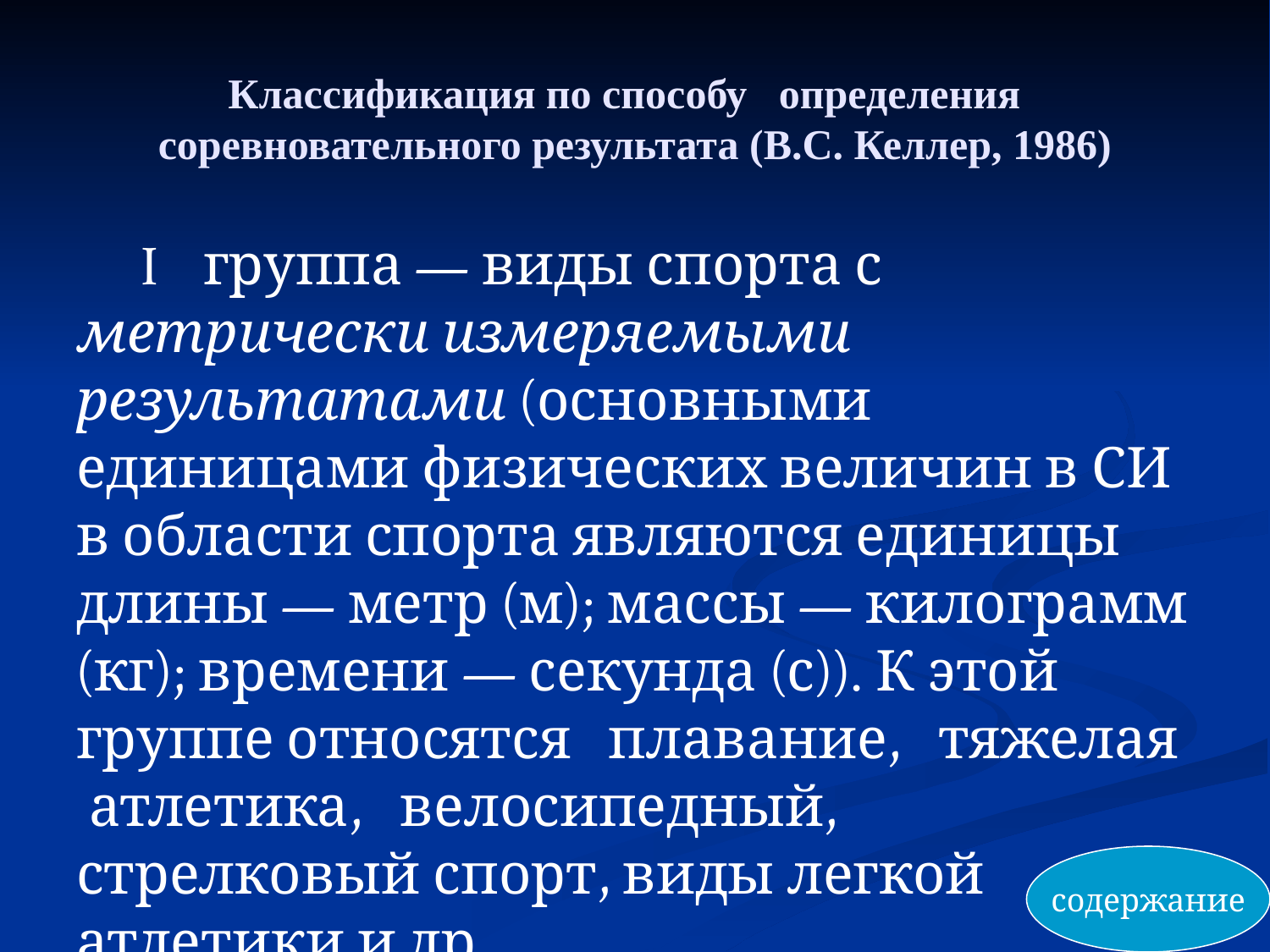

# Классификация по способу   определения   соревновательного результата (В.С. Келлер, 1986)
I	группа — виды спорта с метрически измеряемыми результатами (основными единицами физических величин в СИ в области спорта являются единицы длины — метр (м); массы — килограмм (кг); времени — секунда (с)). К этой группе относятся   плавание,   тяжелая   атлетика,   велосипедный,   стрелковый спорт, виды легкой атлетики и др.
содержание